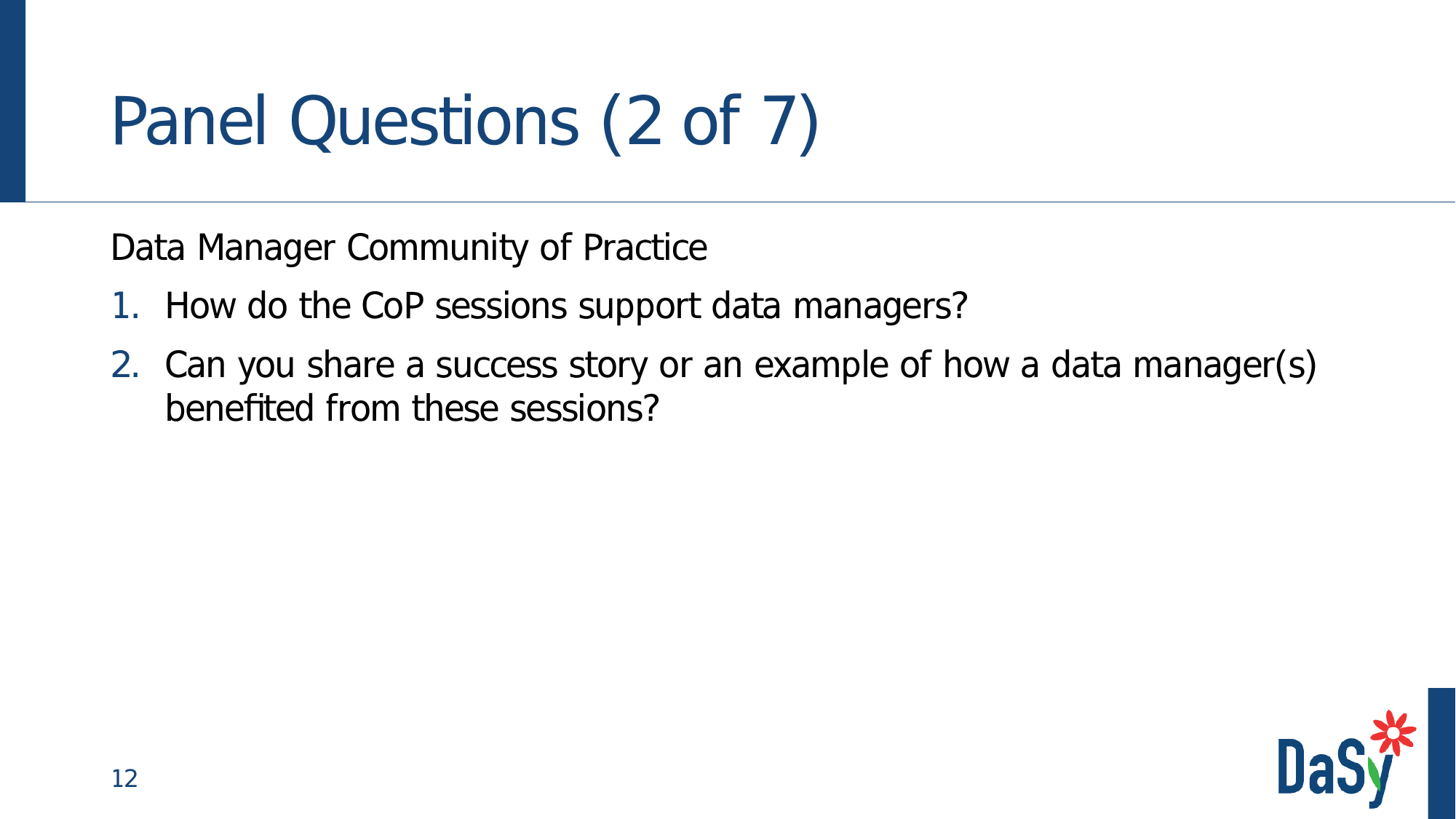

# Panel Questions (2 of 7)
Data Manager Community of Practice
How do the CoP sessions support data managers?
Can you share a success story or an example of how a data manager(s) benefited from these sessions?